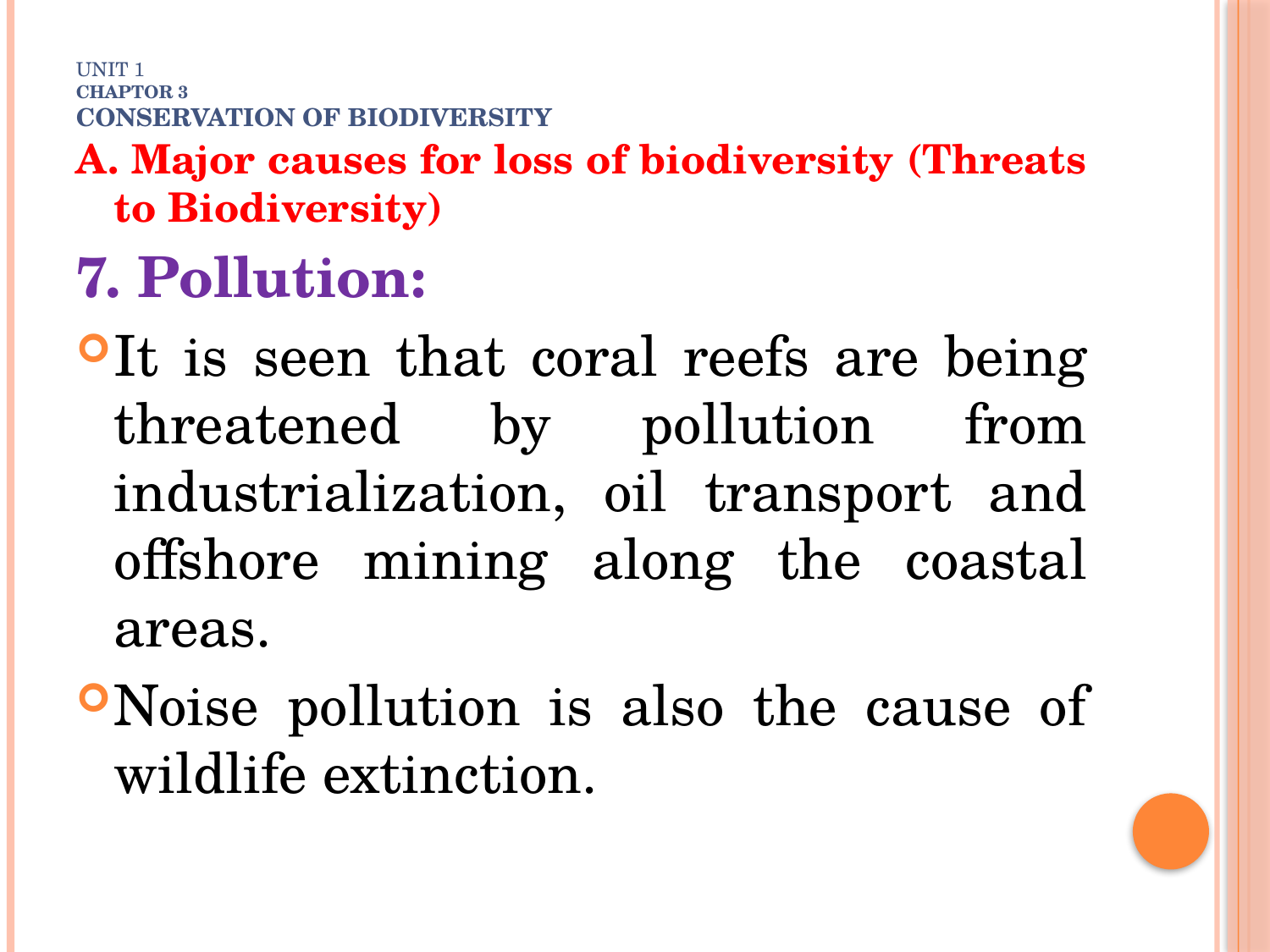

# Unit 1 Chaptor 3 Conservation of biodiversity
A. Major causes for loss of biodiversity (Threats to Biodiversity)
7. Pollution:
It is seen that coral reefs are being threatened by pollution from industrialization, oil transport and offshore mining along the coastal areas.
Noise pollution is also the cause of wildlife extinction.